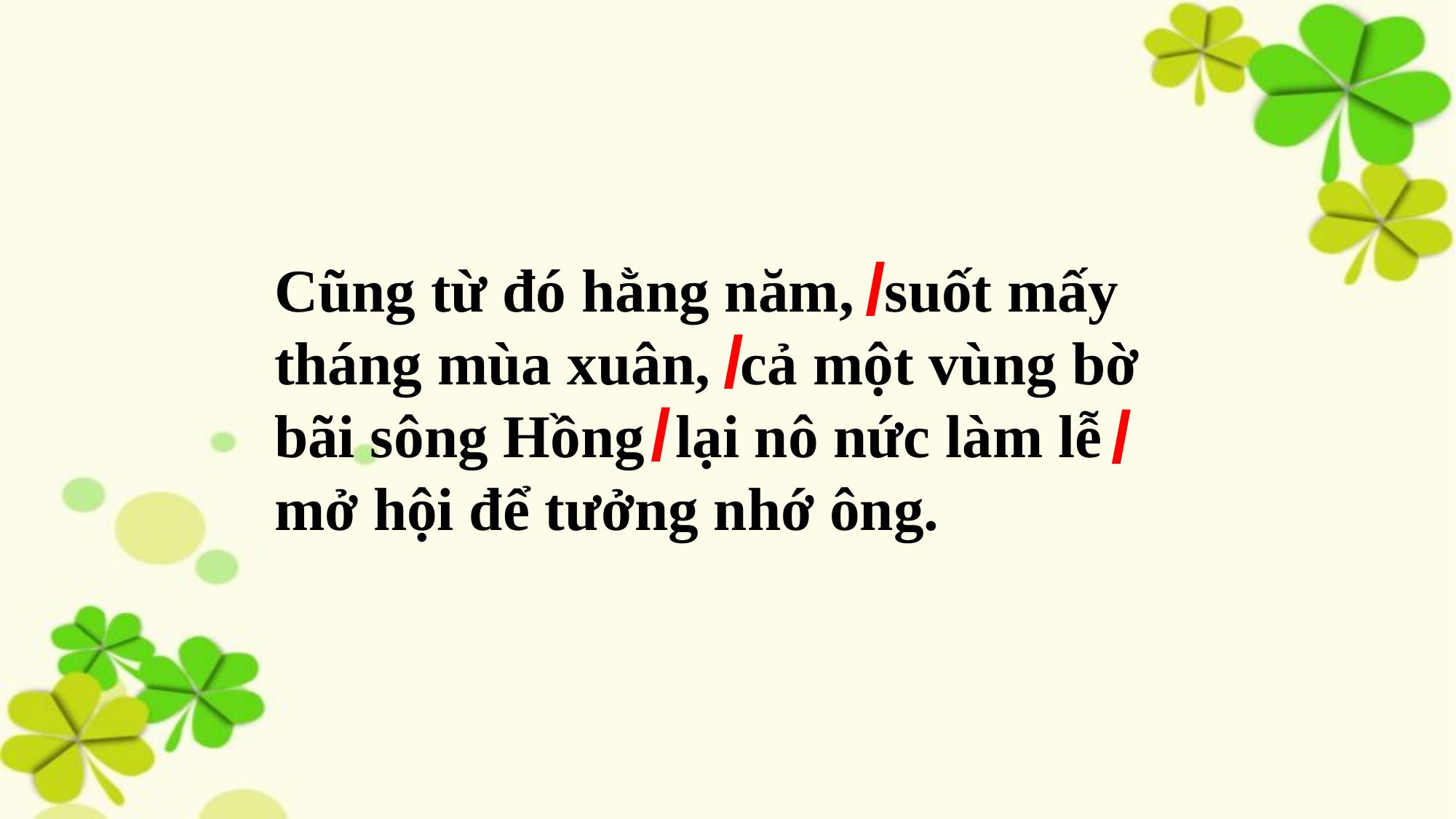

Cũng từ đó hằng năm,  suốt mấy tháng mùa xuân,  cả một vùng bờ bãi sông Hồng  lại nô nức làm lễ mở hội để tưởng nhớ ông.
/
/
/
/